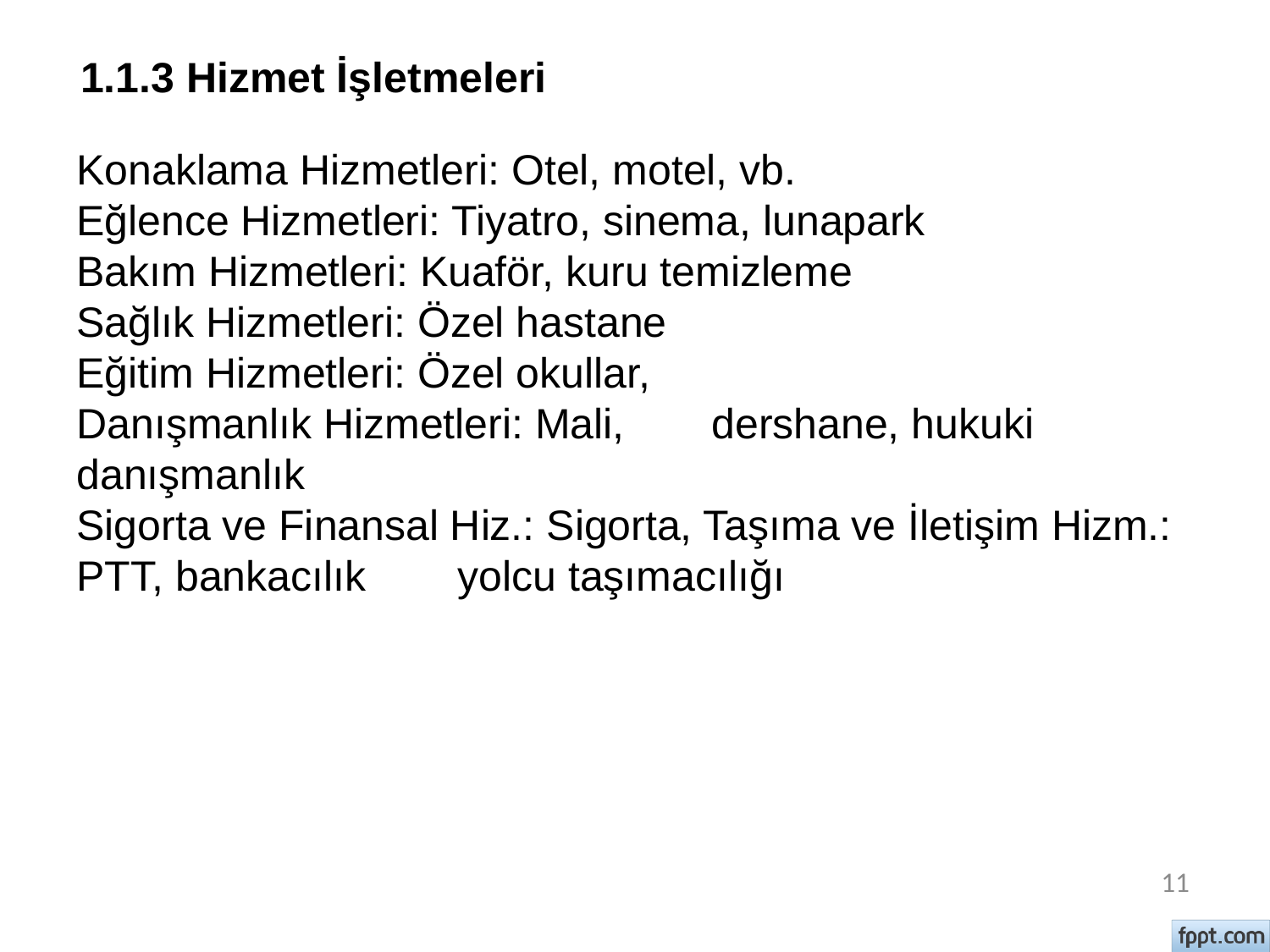

# 1.1.3 Hizmet İşletmeleri
Konaklama Hizmetleri: Otel, motel, vb.
Eğlence Hizmetleri: Tiyatro, sinema, lunapark
Bakım Hizmetleri: Kuaför, kuru temizleme
Sağlık Hizmetleri: Özel hastane
Eğitim Hizmetleri: Özel okullar,
Danışmanlık Hizmetleri: Mali, 	dershane, hukuki danışmanlık
Sigorta ve Finansal Hiz.: Sigorta, Taşıma ve İletişim Hizm.: PTT, bankacılık	yolcu taşımacılığı

11